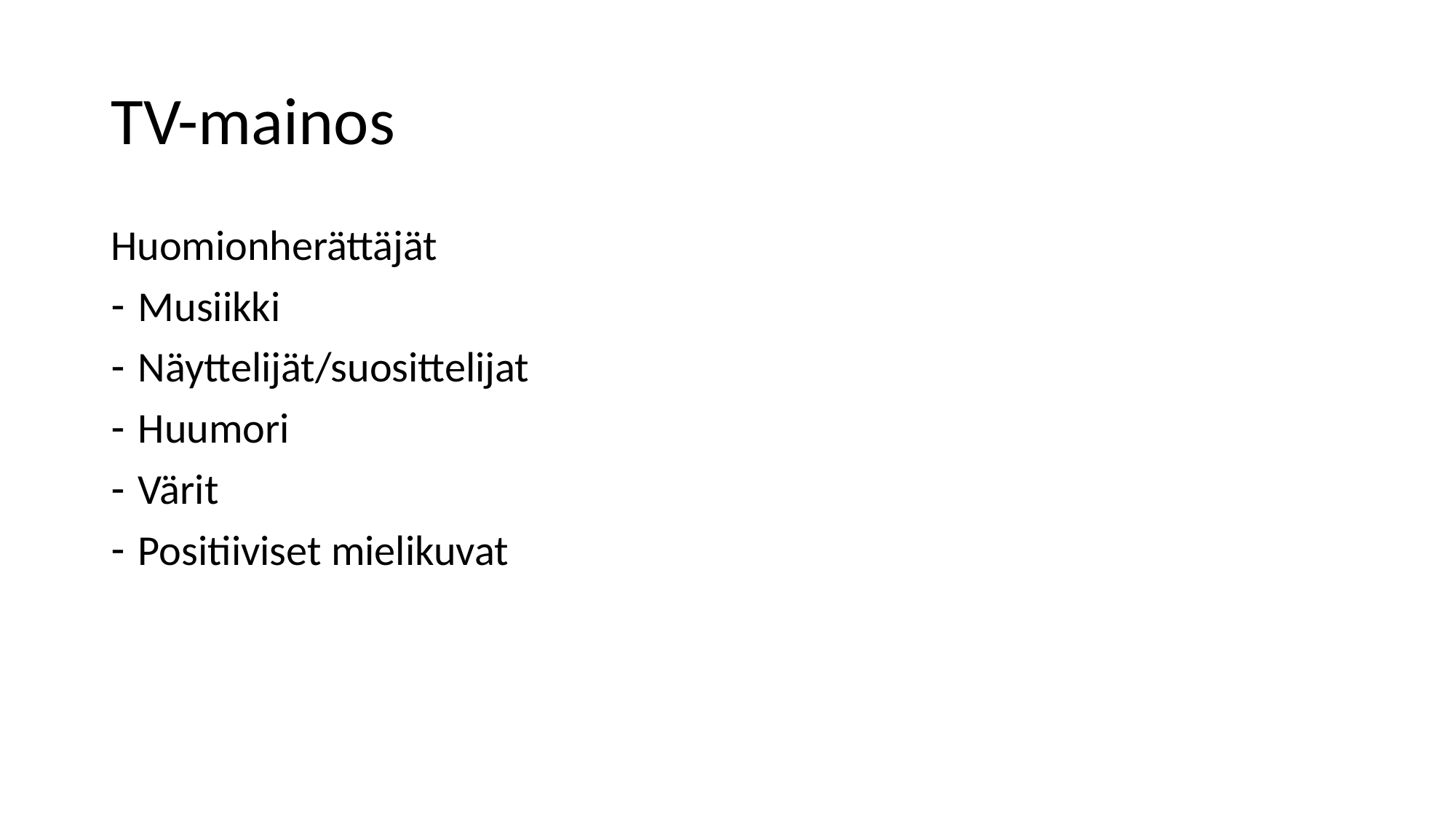

# TV-mainos
Huomionherättäjät
Musiikki
Näyttelijät/suosittelijat
Huumori
Värit
Positiiviset mielikuvat